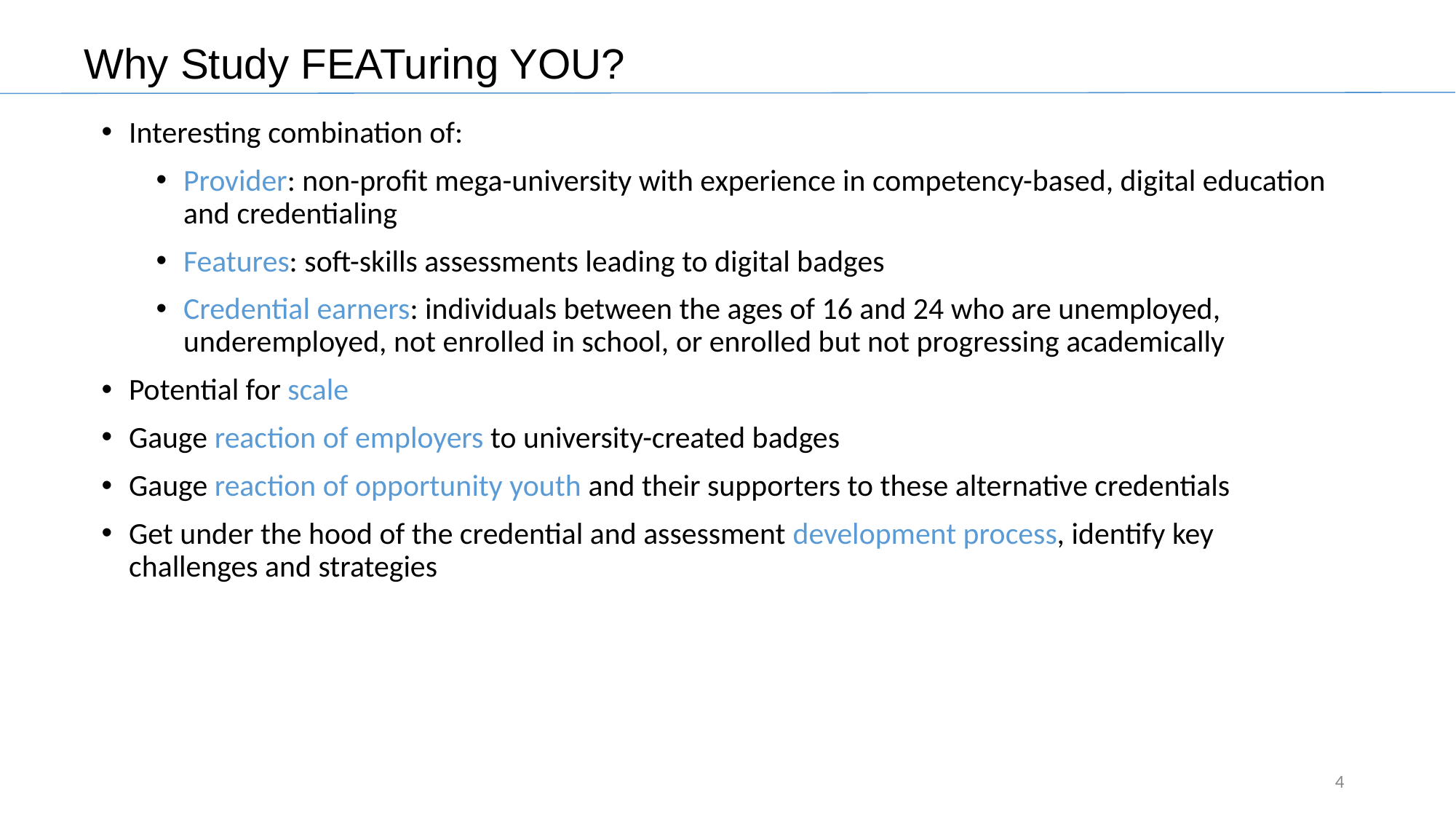

# Why Study FEATuring YOU?
Interesting combination of:
Provider: non-profit mega-university with experience in competency-based, digital education and credentialing
Features: soft-skills assessments leading to digital badges
Credential earners: individuals between the ages of 16 and 24 who are unemployed, underemployed, not enrolled in school, or enrolled but not progressing academically
Potential for scale
Gauge reaction of employers to university-created badges
Gauge reaction of opportunity youth and their supporters to these alternative credentials
Get under the hood of the credential and assessment development process, identify key challenges and strategies
4